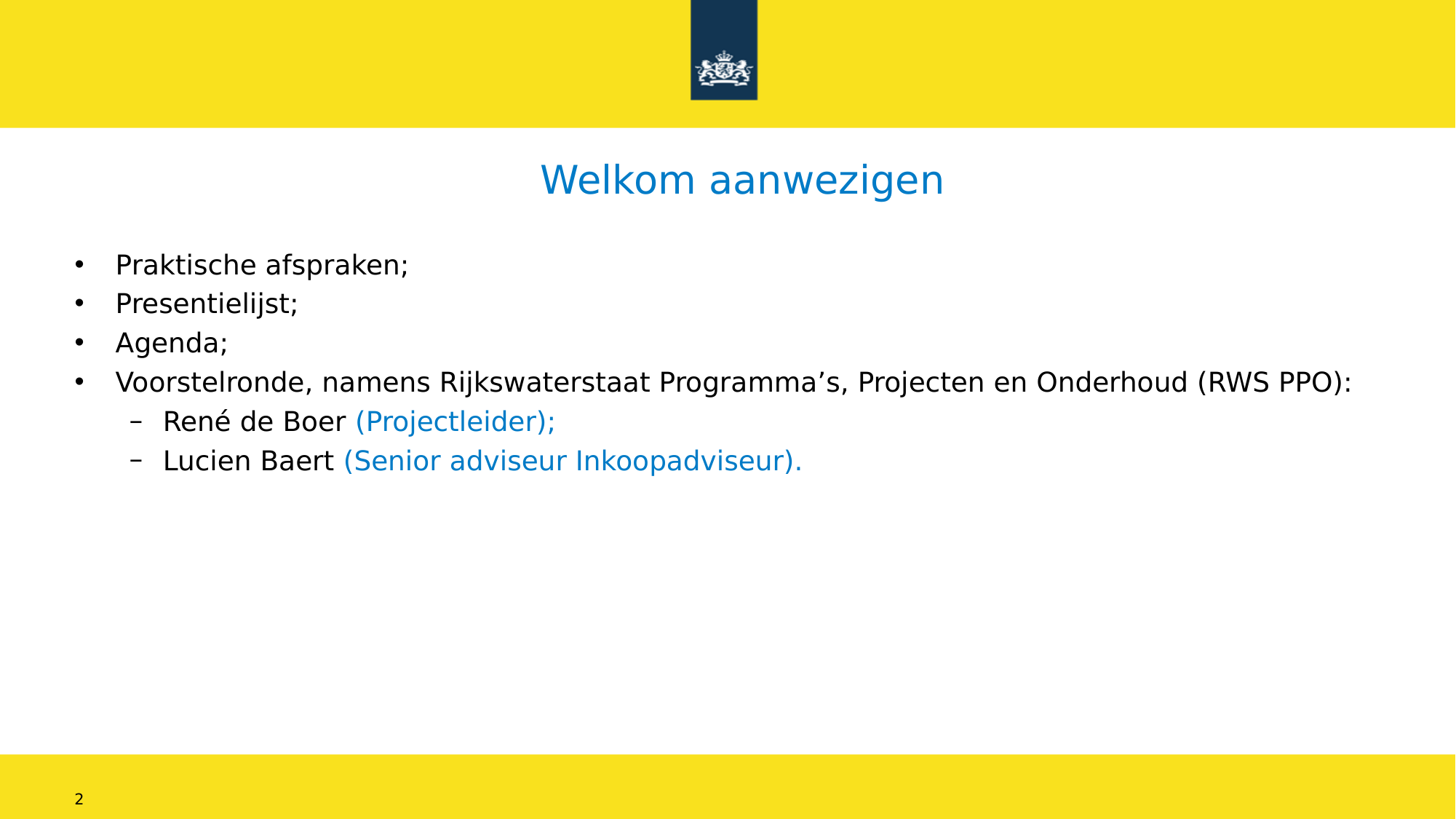

# Welkom aanwezigen
Praktische afspraken;
Presentielijst;
Agenda;
Voorstelronde, namens Rijkswaterstaat Programma’s, Projecten en Onderhoud (RWS PPO):
René de Boer (Projectleider);
Lucien Baert (Senior adviseur Inkoopadviseur).